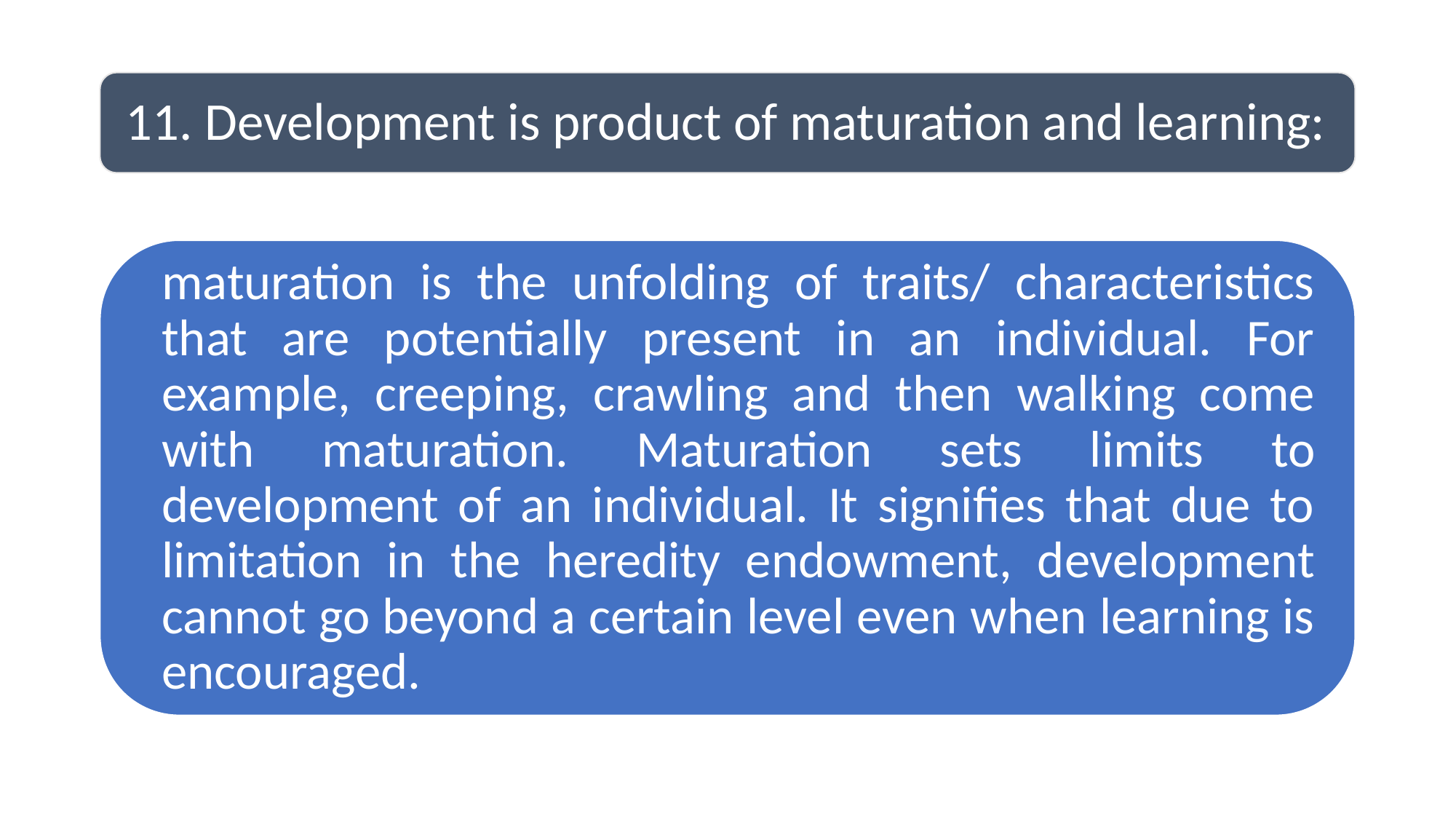

11. Development is product of maturation and learning:
maturation is the unfolding of traits/ characteristics that are potentially present in an individual. For example, creeping, crawling and then walking come with maturation. Maturation sets limits to development of an individual. It signifies that due to limitation in the heredity endowment, development cannot go beyond a certain level even when learning is encouraged.